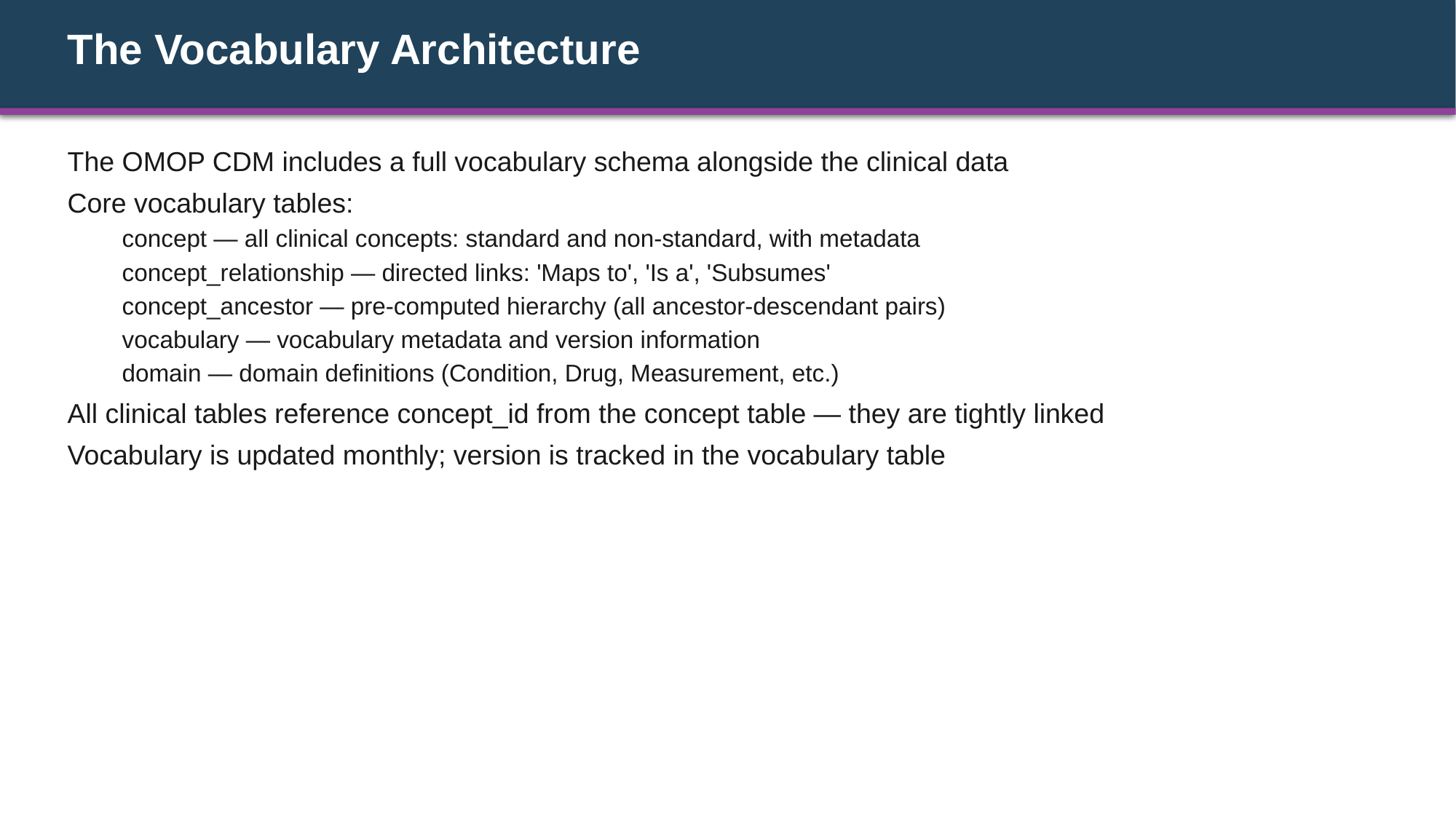

The Vocabulary Architecture

The OMOP CDM includes a full vocabulary schema alongside the clinical data
Core vocabulary tables:
concept — all clinical concepts: standard and non-standard, with metadata
concept_relationship — directed links: 'Maps to', 'Is a', 'Subsumes'
concept_ancestor — pre-computed hierarchy (all ancestor-descendant pairs)
vocabulary — vocabulary metadata and version information
domain — domain definitions (Condition, Drug, Measurement, etc.)
All clinical tables reference concept_id from the concept table — they are tightly linked
Vocabulary is updated monthly; version is tracked in the vocabulary table